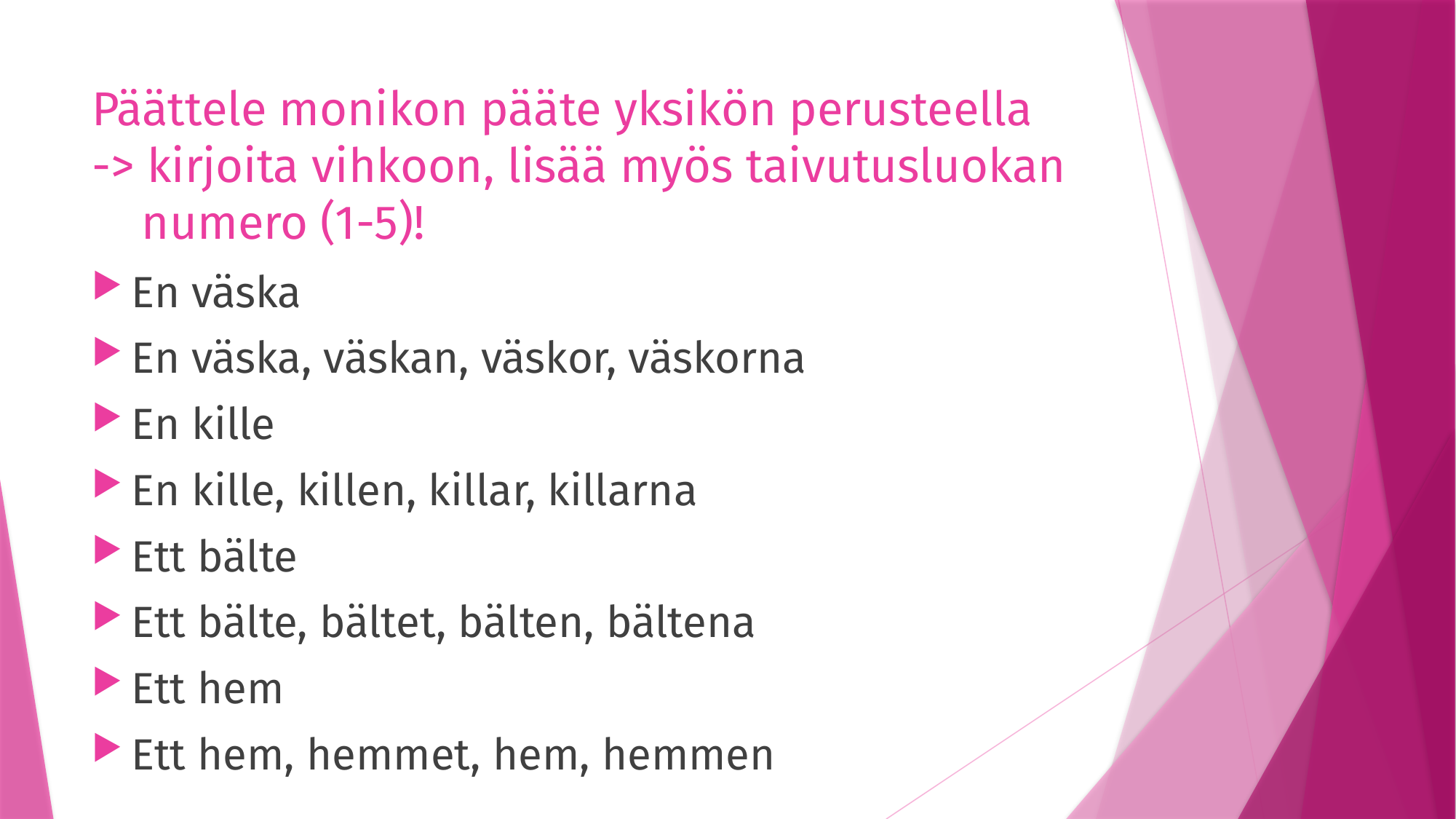

# Päättele monikon pääte yksikön perusteella -> kirjoita vihkoon, lisää myös taivutusluokan       numero (1-5)!
En väska
En väska, väskan, väskor, väskorna
En kille
En kille, killen, killar, killarna
Ett bälte
Ett bälte, bältet, bälten, bältena
Ett hem
Ett hem, hemmet, hem, hemmen